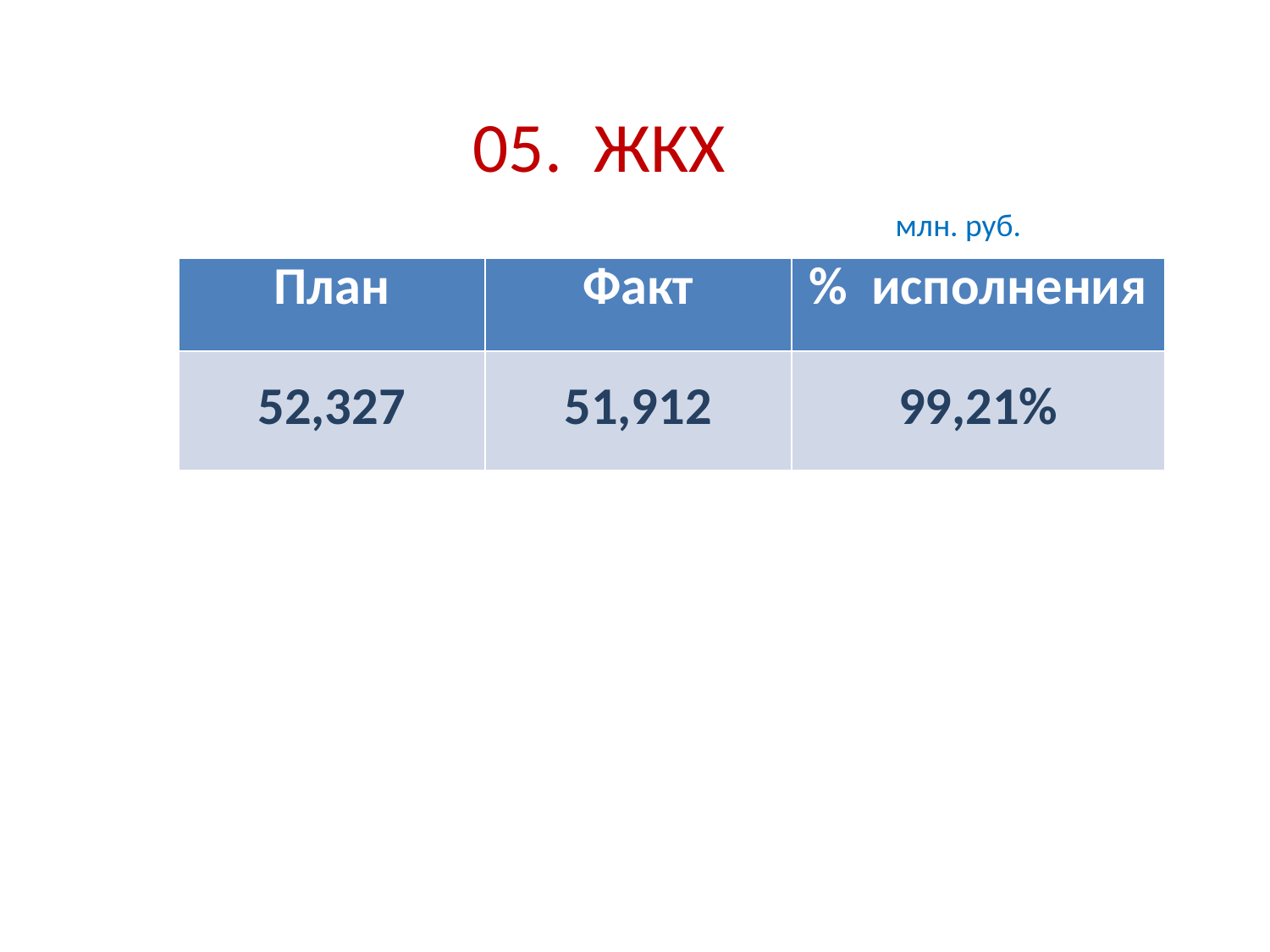

# 05.  ЖКХ
млн. руб.
| План | Факт | % исполнения |
| --- | --- | --- |
| 52,327 | 51,912 | 99,21% |